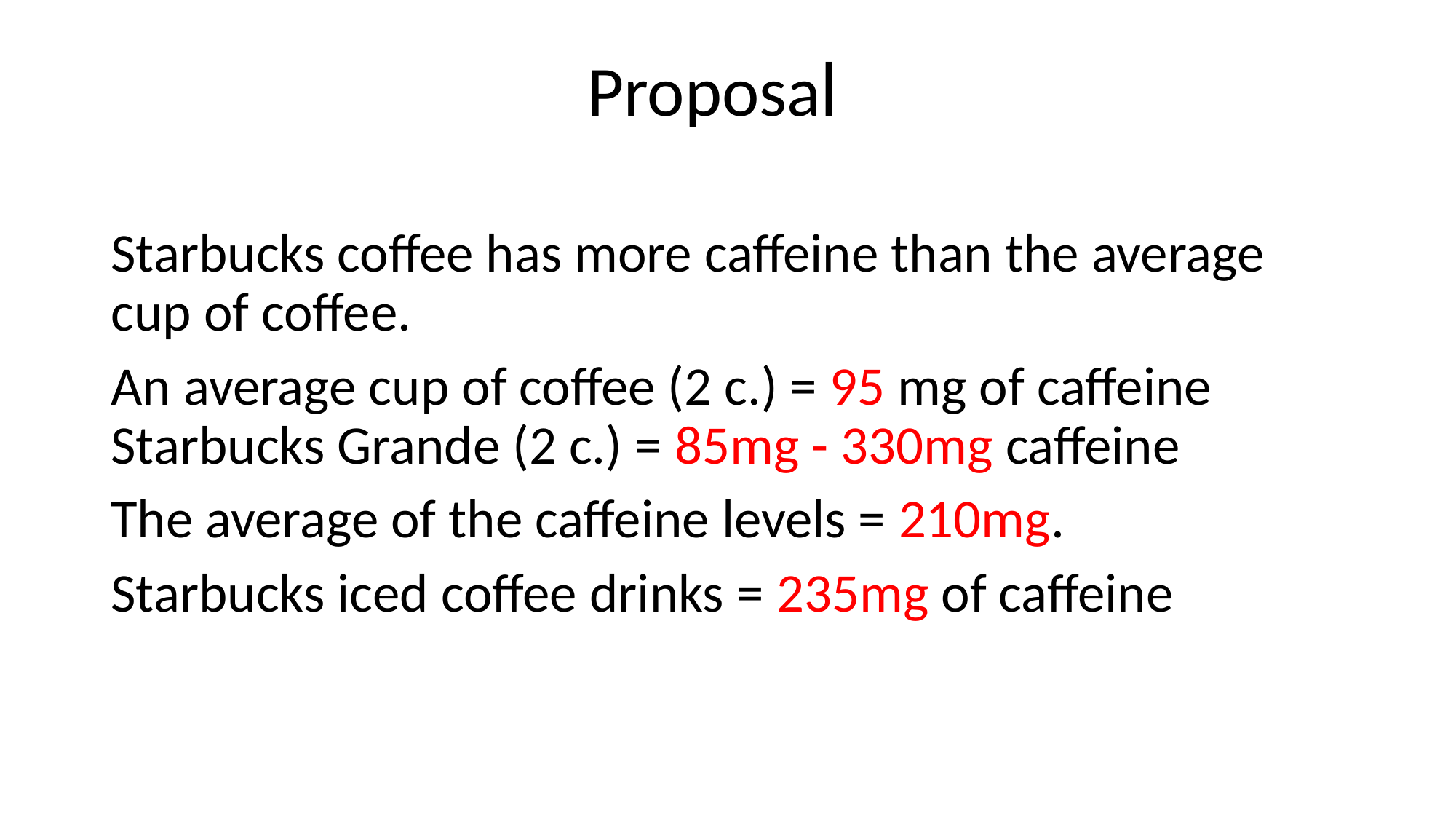

# Proposal

Starbucks coffee has more caffeine than the average cup of coffee.
An average cup of coffee (2 c.) = 95 mg of caffeine Starbucks Grande (2 c.) = 85mg - 330mg caffeine
The average of the caffeine levels = 210mg.
Starbucks iced coffee drinks = 235mg of caffeine